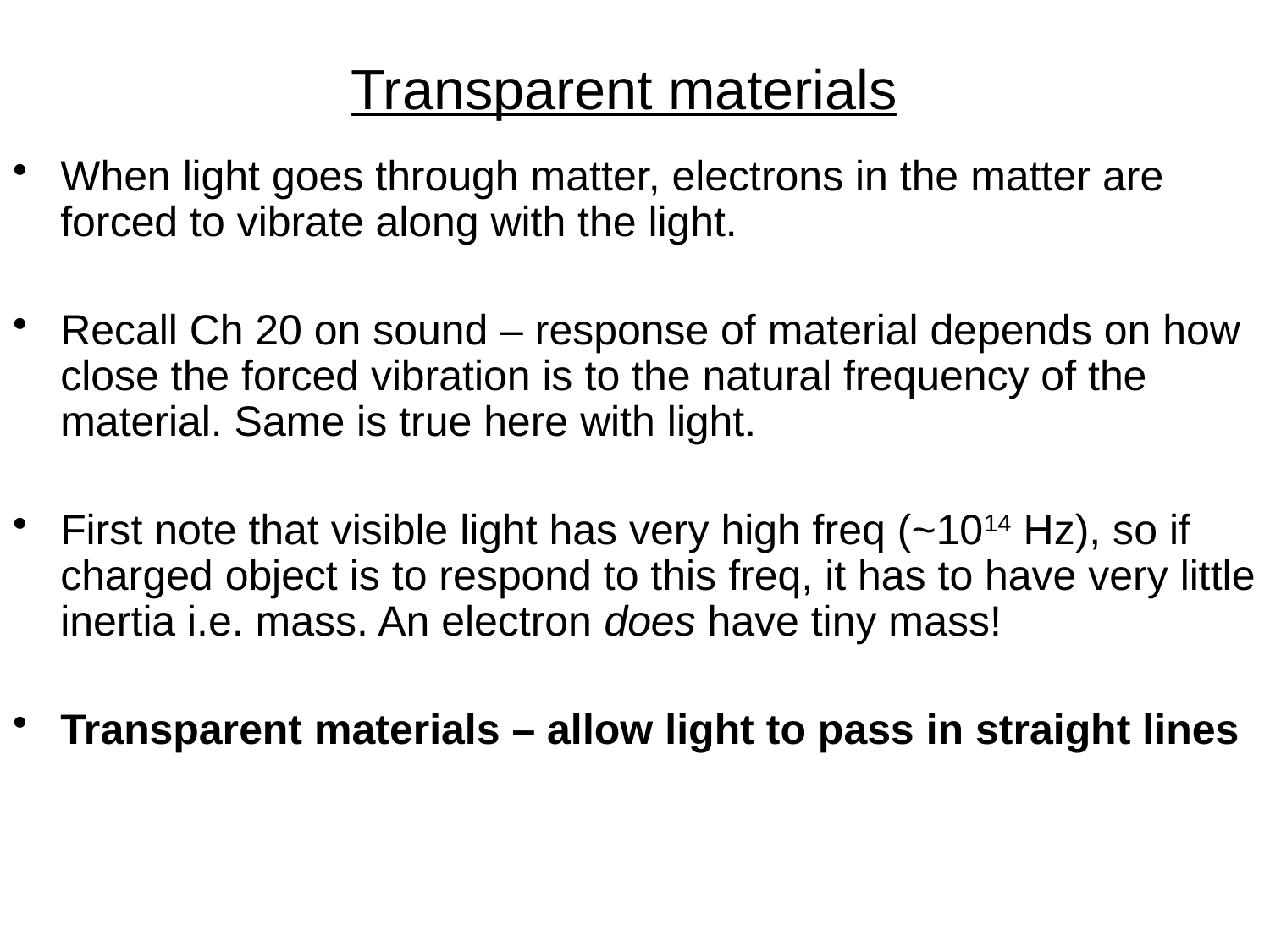

# Transparent materials
When light goes through matter, electrons in the matter are forced to vibrate along with the light.

Recall Ch 20 on sound – response of material depends on how close the forced vibration is to the natural frequency of the material. Same is true here with light.

First note that visible light has very high freq (~1014 Hz), so if charged object is to respond to this freq, it has to have very little inertia i.e. mass. An electron does have tiny mass!

Transparent materials – allow light to pass in straight lines